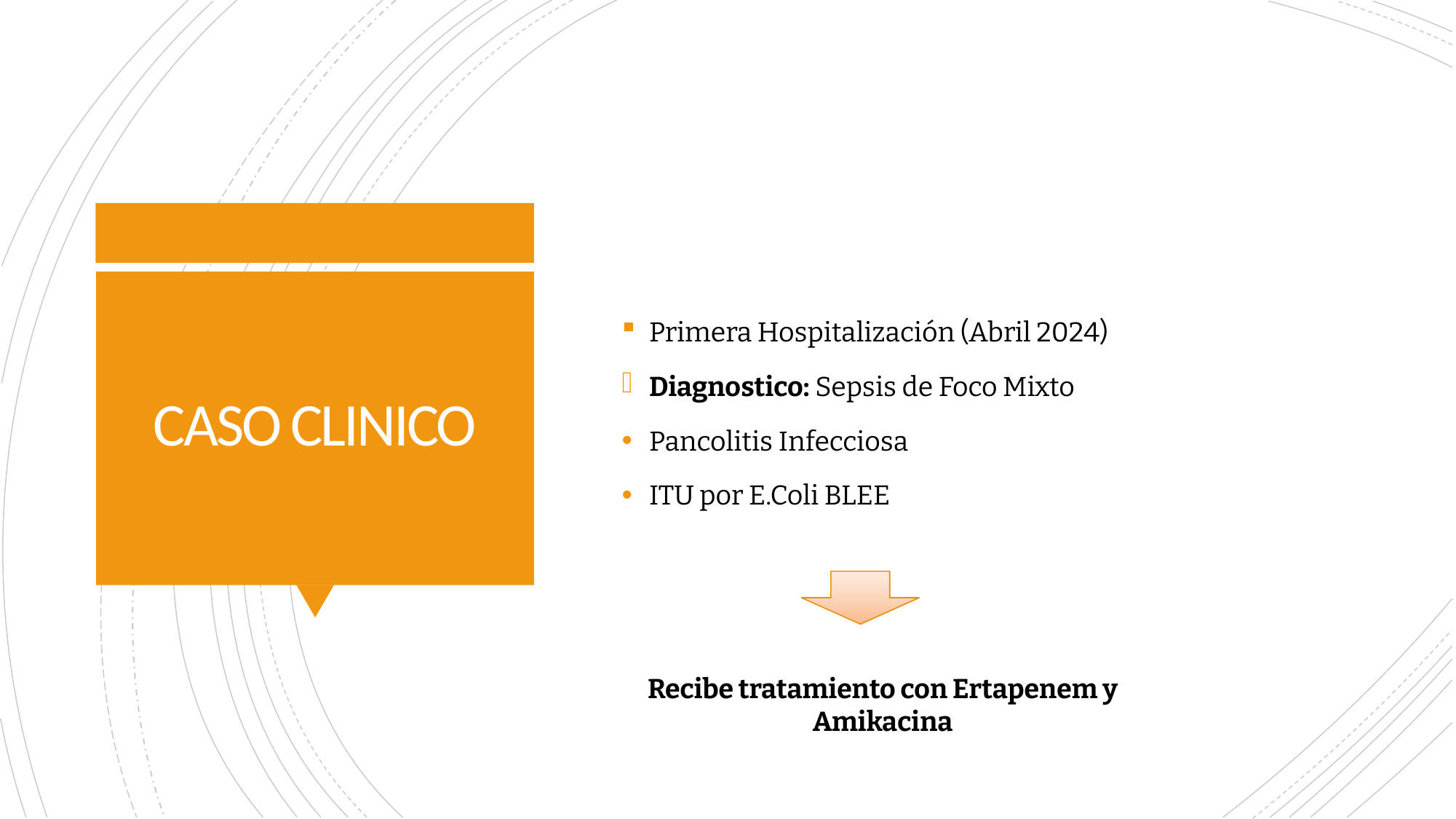

Primera Hospitalización (Abril 2024)
Diagnostico: Sepsis de Foco Mixto
Pancolitis Infecciosa
ITU por E.Coli BLEE
# CASO CLINICO

Recibe tratamiento con Ertapenem y Amikacina